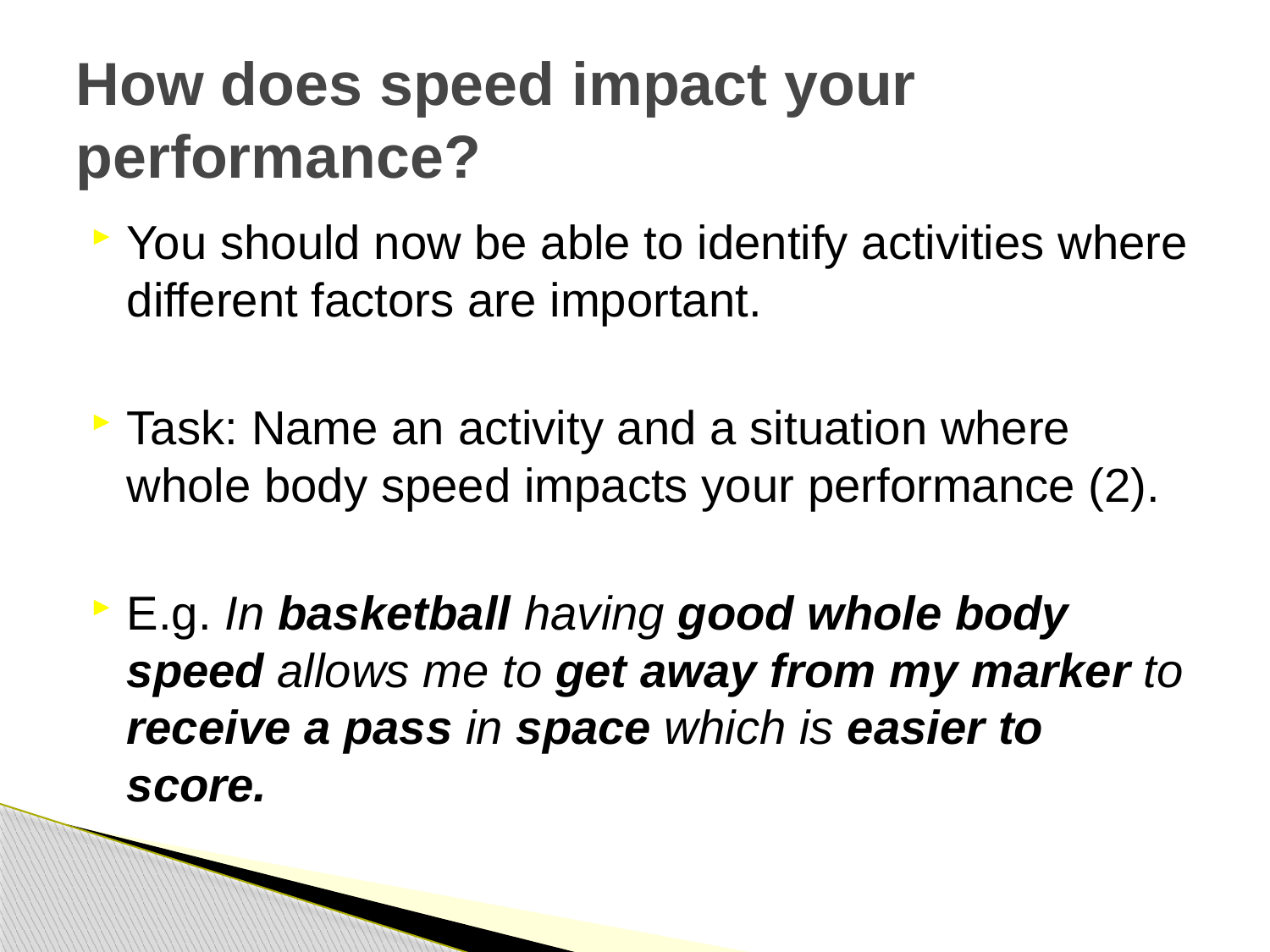

# How does speed impact your performance?
You should now be able to identify activities where different factors are important.

Task: Name an activity and a situation where whole body speed impacts your performance (2).

E.g. In basketball having good whole body speed allows me to get away from my marker to receive a pass in space which is easier to score.